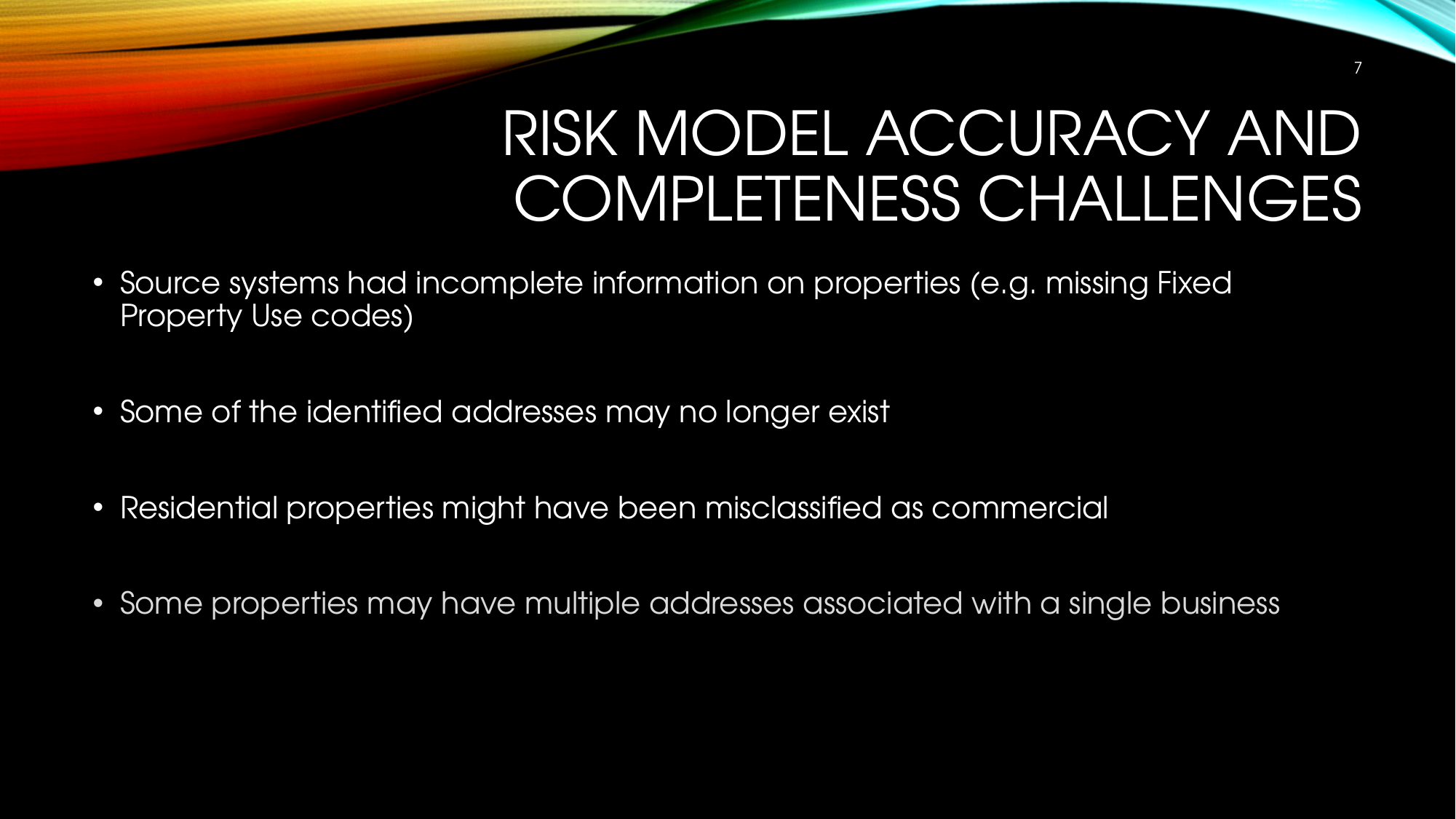

7
# risk model accuracy and completeness challenges
Source systems had incomplete information on properties (e.g. missing Fixed Property Use codes)

Some of the identified addresses may no longer exist

Residential properties might have been misclassified as commercial

Some properties may have multiple addresses associated with a single business